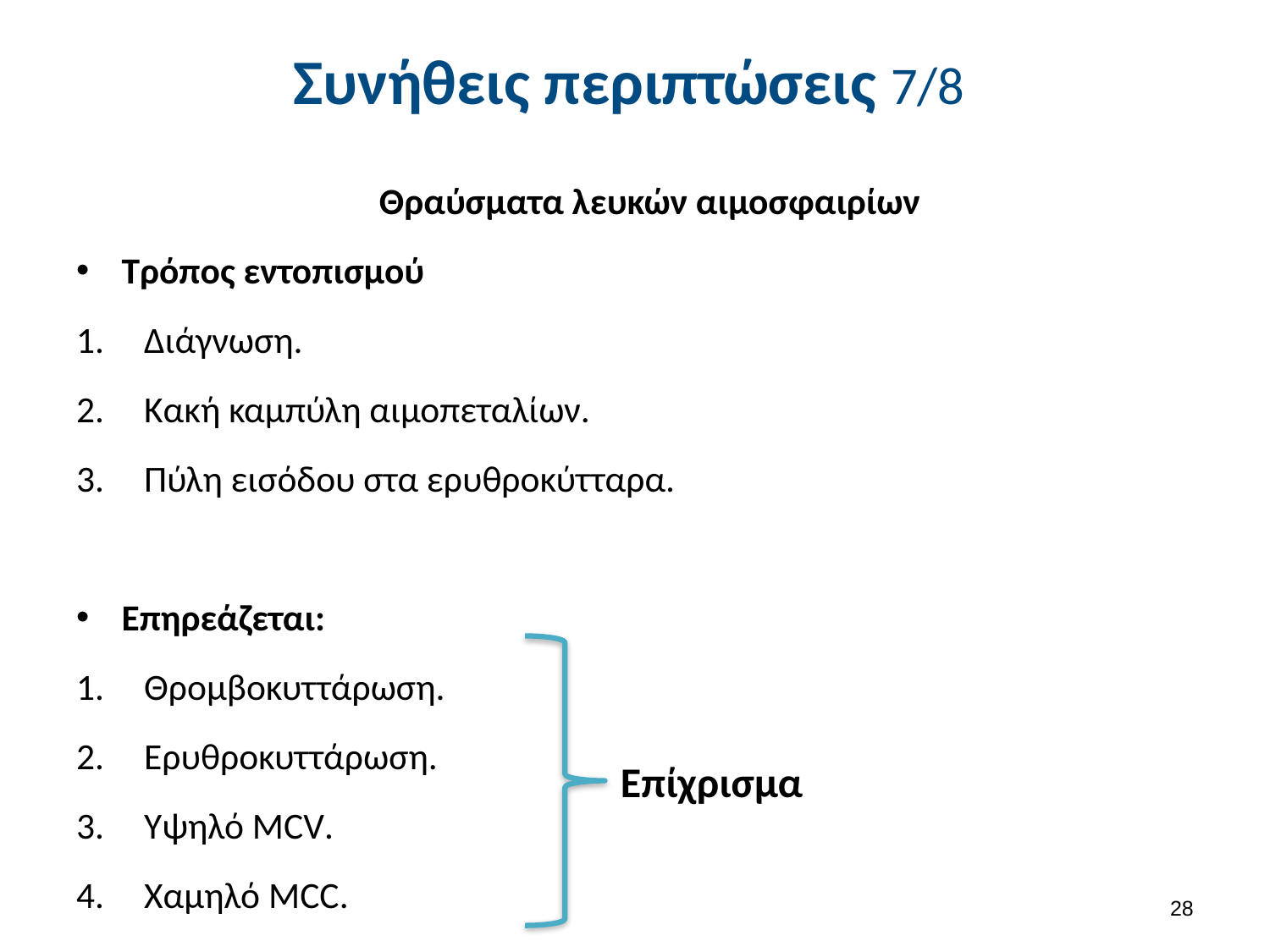

# Συνήθεις περιπτώσεις 7/8
Θραύσματα λευκών αιμοσφαιρίων
Τρόπος εντοπισμού
Διάγνωση.
Κακή καμπύλη αιμοπεταλίων.
Πύλη εισόδου στα ερυθροκύτταρα.

Επηρεάζεται:
Θρομβοκυττάρωση.
Ερυθροκυττάρωση.
Υψηλό MCV.
Χαμηλό MCC.

Επίχρισμα
28